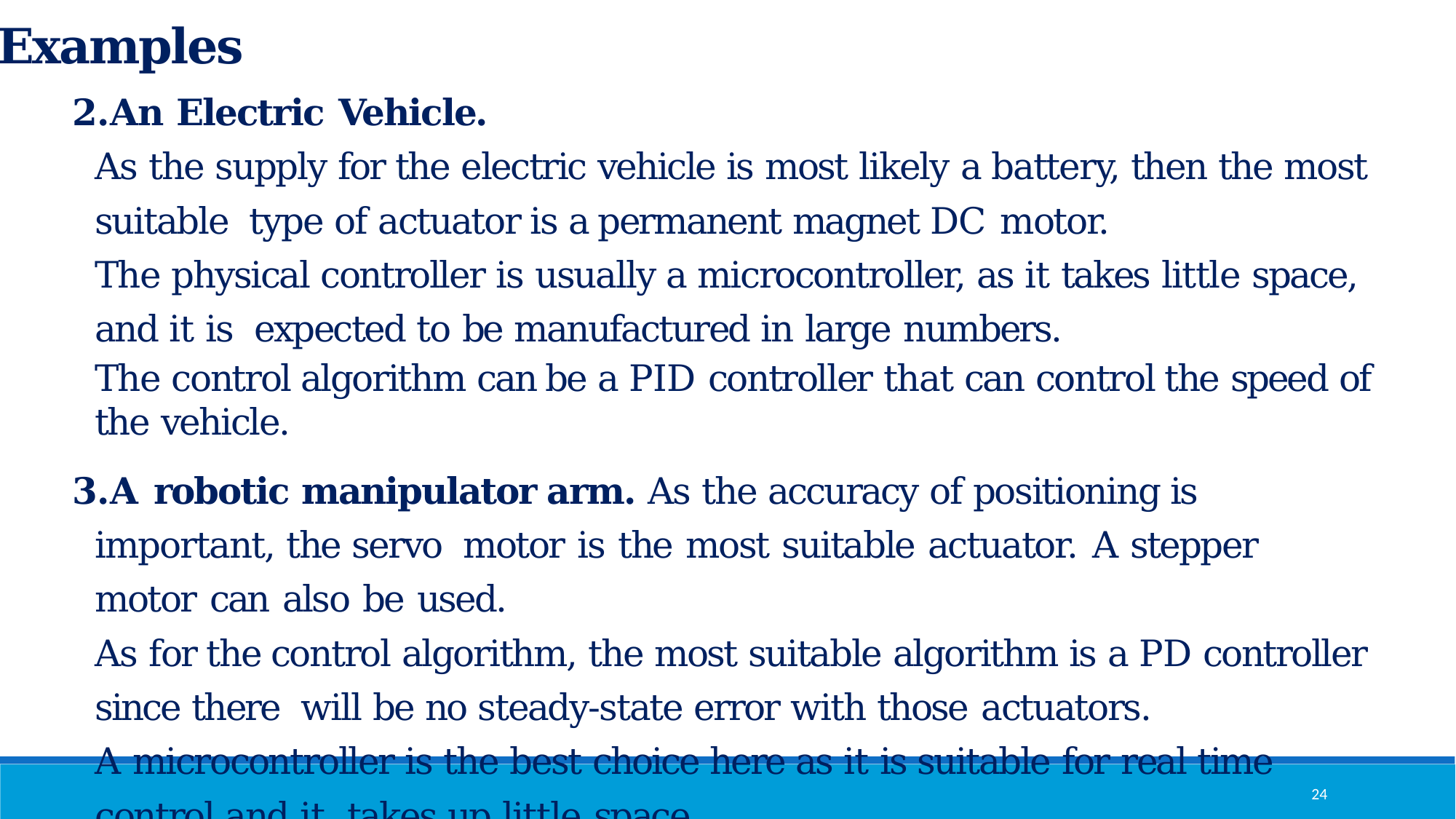

Examples
An Electric Vehicle.
As the supply for the electric vehicle is most likely a battery, then the most suitable  type of actuator is a permanent magnet DC motor.
The physical controller is usually a microcontroller, as it takes little space, and it is  expected to be manufactured in large numbers.
The control algorithm can be a PID controller that can control the speed of the vehicle.
A robotic manipulator arm. As the accuracy of positioning is important, the servo  motor is the most suitable actuator. A stepper motor can also be used.
As for the control algorithm, the most suitable algorithm is a PD controller since there  will be no steady-state error with those actuators.
A microcontroller is the best choice here as it is suitable for real time control and it  takes up little space.
24